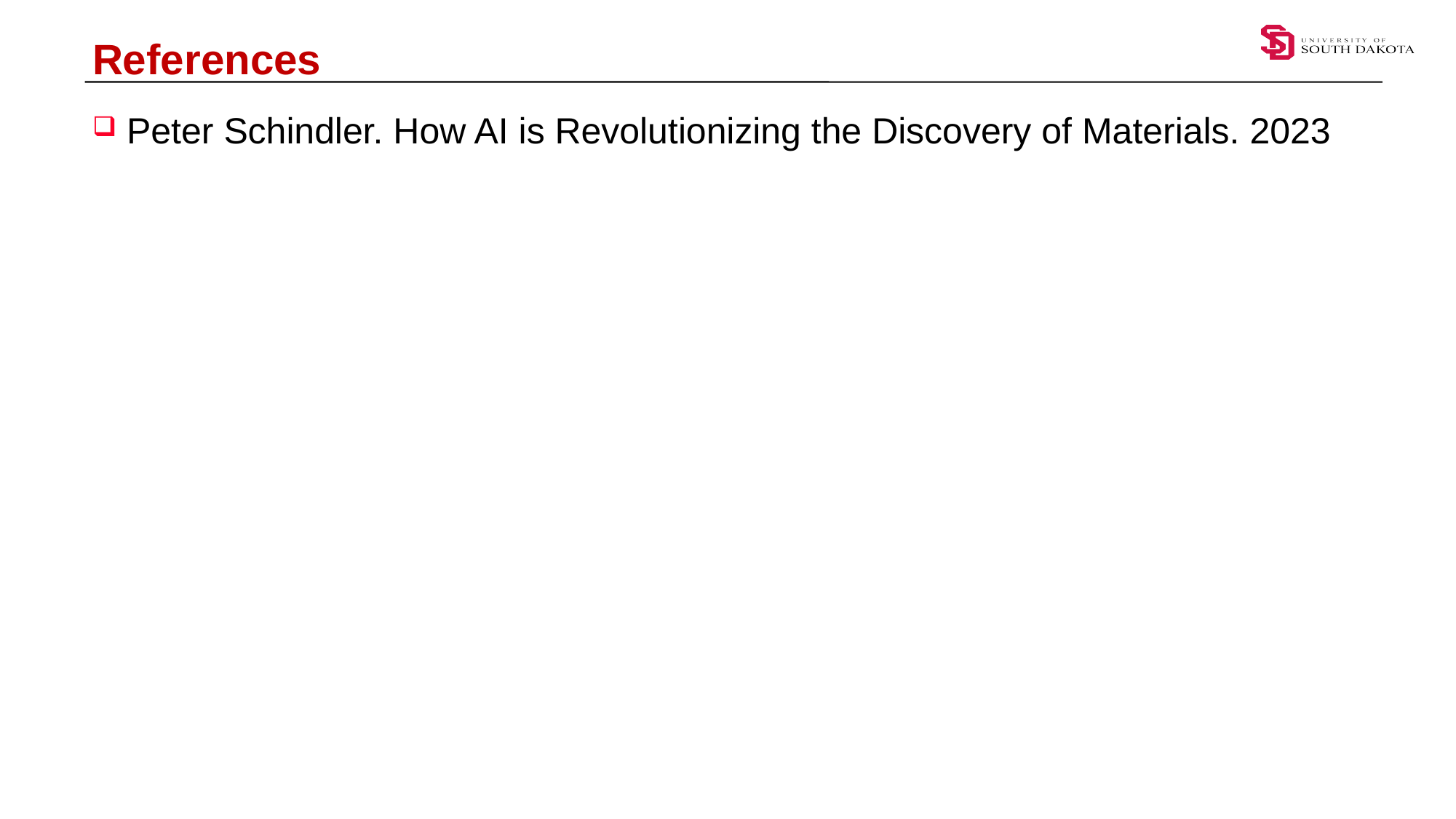

# References
Peter Schindler. How AI is Revolutionizing the Discovery of Materials. 2023